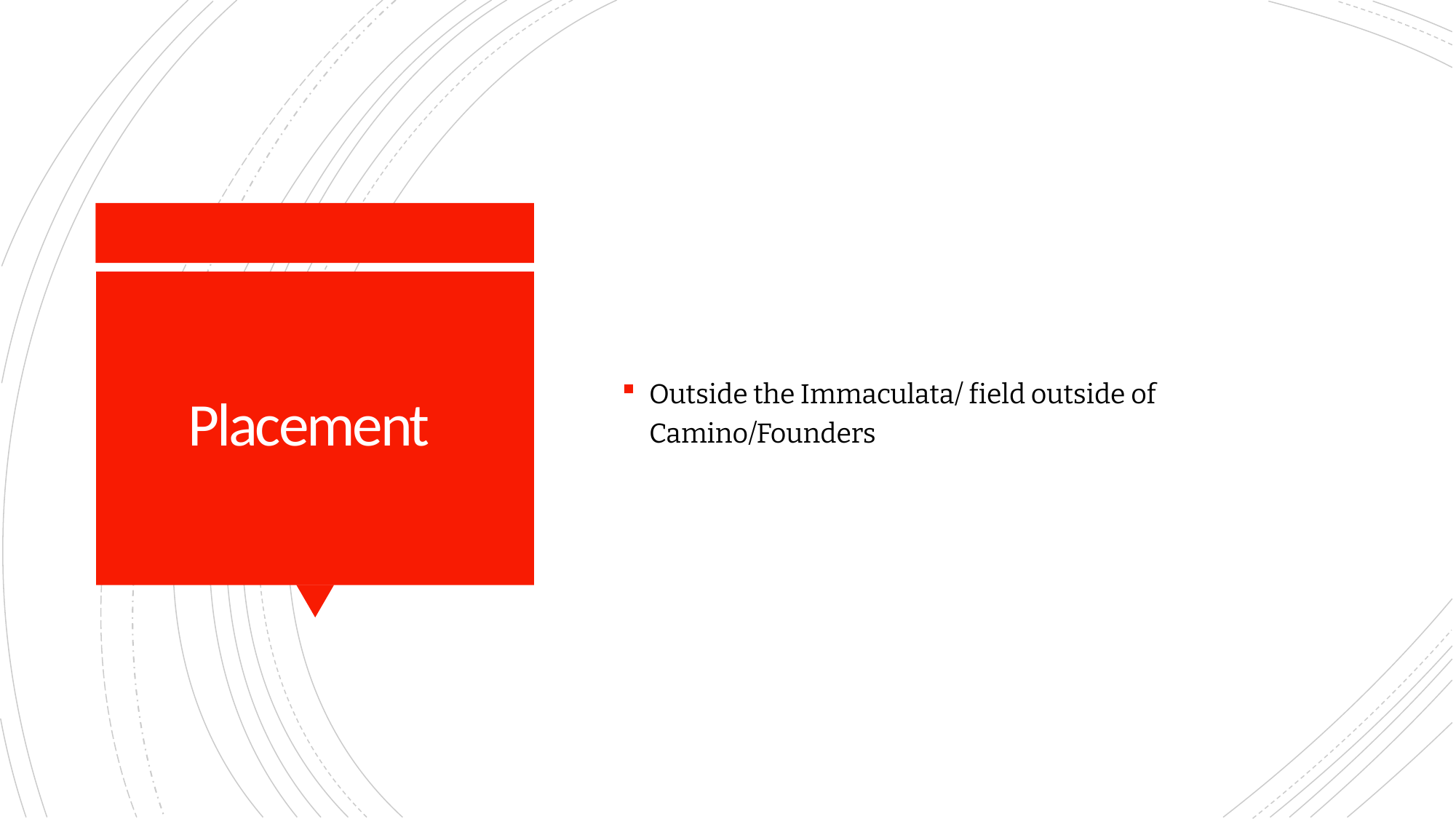

Outside the Immaculata/ field outside of Camino/Founders
# Placement